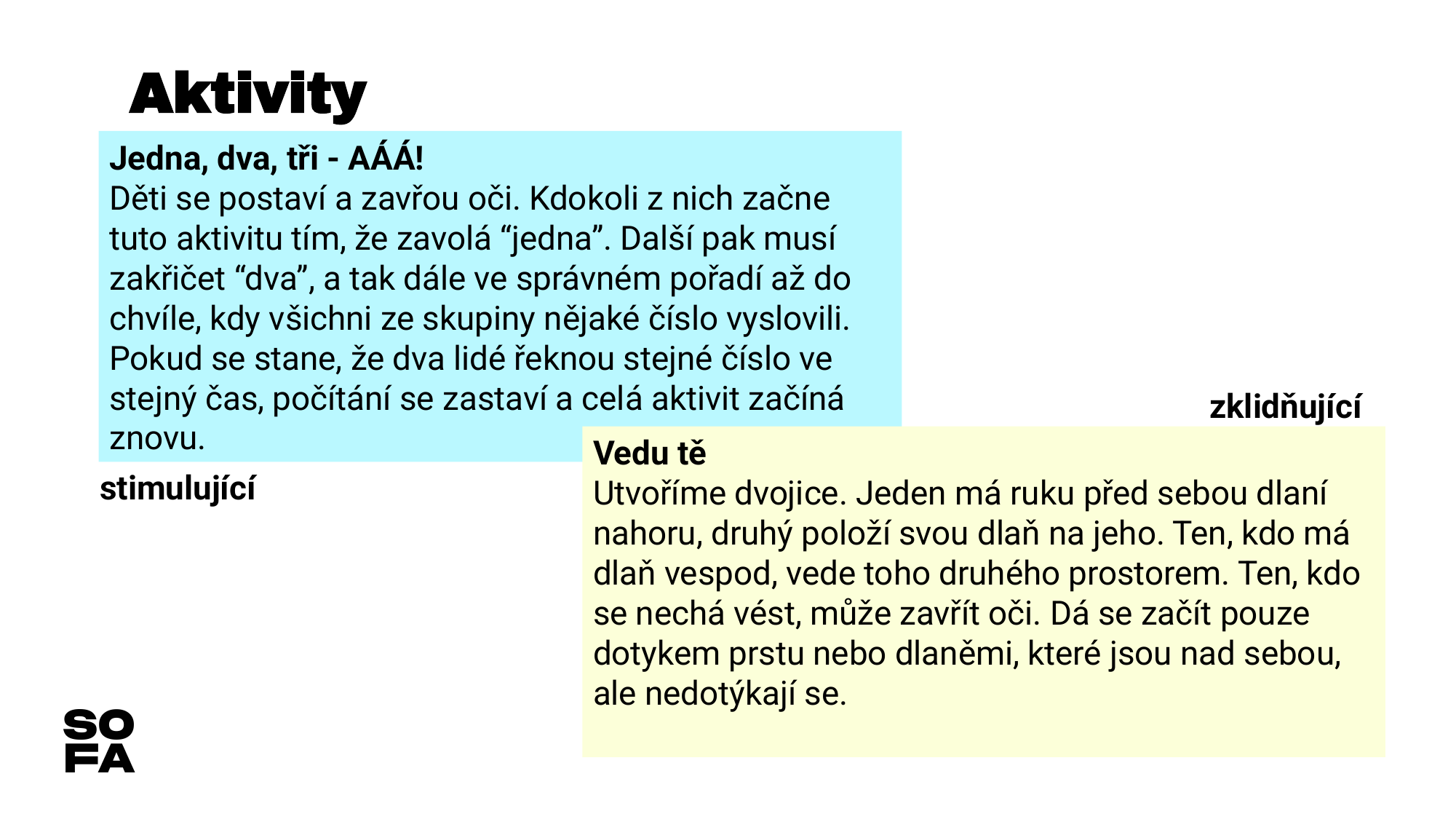

Aktivity
Jedna, dva, tři - AÁÁ!
Děti se postaví a zavřou oči. Kdokoli z nich začne tuto aktivitu tím, že zavolá “jedna”. Další pak musí zakřičet “dva”, a tak dále ve správném pořadí až do chvíle, kdy všichni ze skupiny nějaké číslo vyslovili. Pokud se stane, že dva lidé řeknou stejné číslo ve stejný čas, počítání se zastaví a celá aktivit začíná znovu.
zklidňující
Vedu tě
Utvoříme dvojice. Jeden má ruku před sebou dlaní nahoru, druhý položí svou dlaň na jeho. Ten, kdo má dlaň vespod, vede toho druhého prostorem. Ten, kdo se nechá vést, může zavřít oči. Dá se začít pouze dotykem prstu nebo dlaněmi, které jsou nad sebou, ale nedotýkají se.

stimulující